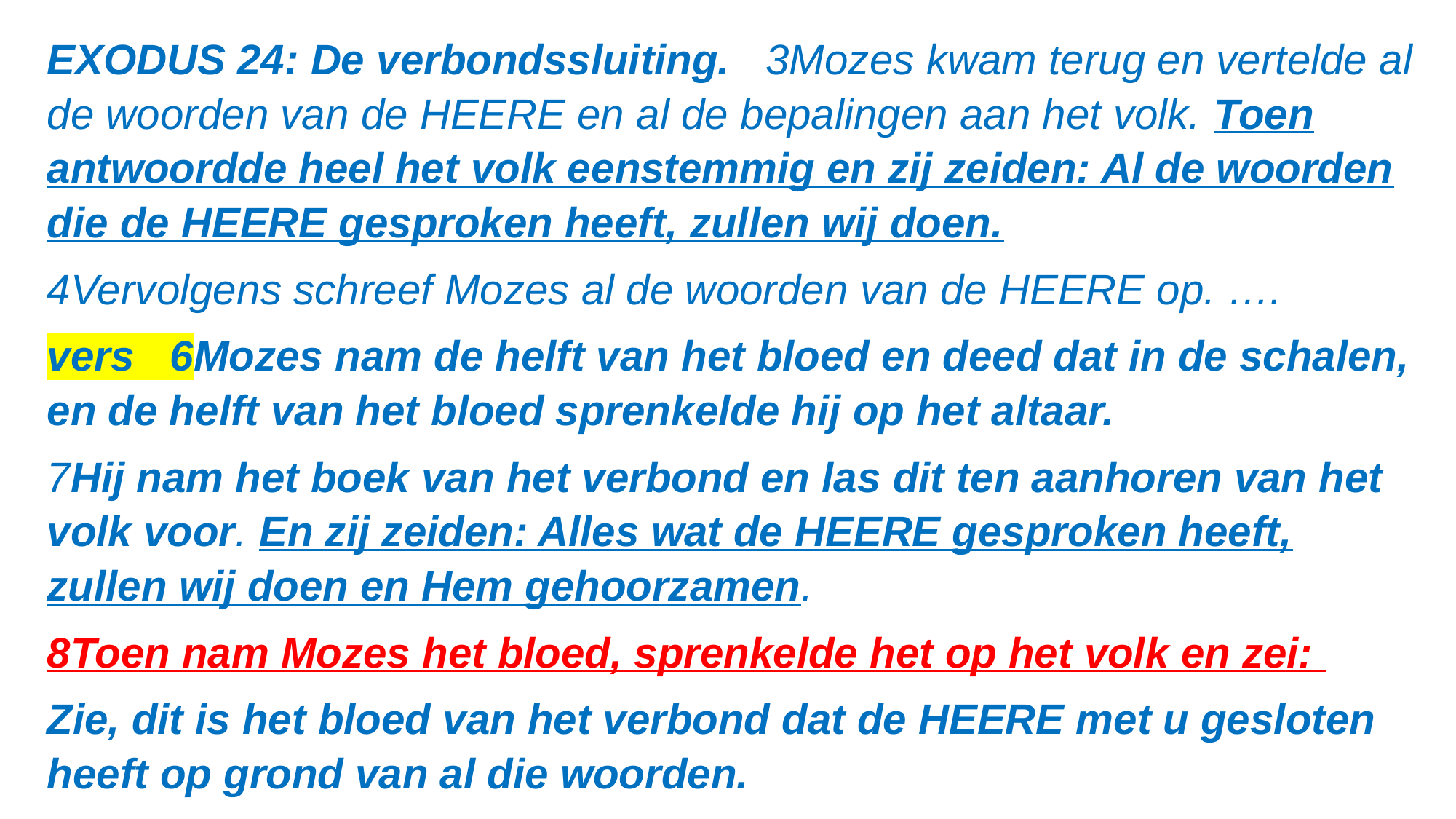

EXODUS 24: De verbondssluiting.   3Mozes kwam terug en vertelde al de woorden van de HEERE en al de bepalingen aan het volk. Toen antwoordde heel het volk eenstemmig en zij zeiden: Al de woorden die de HEERE gesproken heeft, zullen wij doen.
4Vervolgens schreef Mozes al de woorden van de HEERE op. ….
vers   6Mozes nam de helft van het bloed en deed dat in de schalen, en de helft van het bloed sprenkelde hij op het altaar.
7Hij nam het boek van het verbond en las dit ten aanhoren van het volk voor. En zij zeiden: Alles wat de HEERE gesproken heeft, zullen wij doen en Hem gehoorzamen.
8Toen nam Mozes het bloed, sprenkelde het op het volk en zei:
Zie, dit is het bloed van het verbond dat de HEERE met u gesloten heeft op grond van al die woorden.